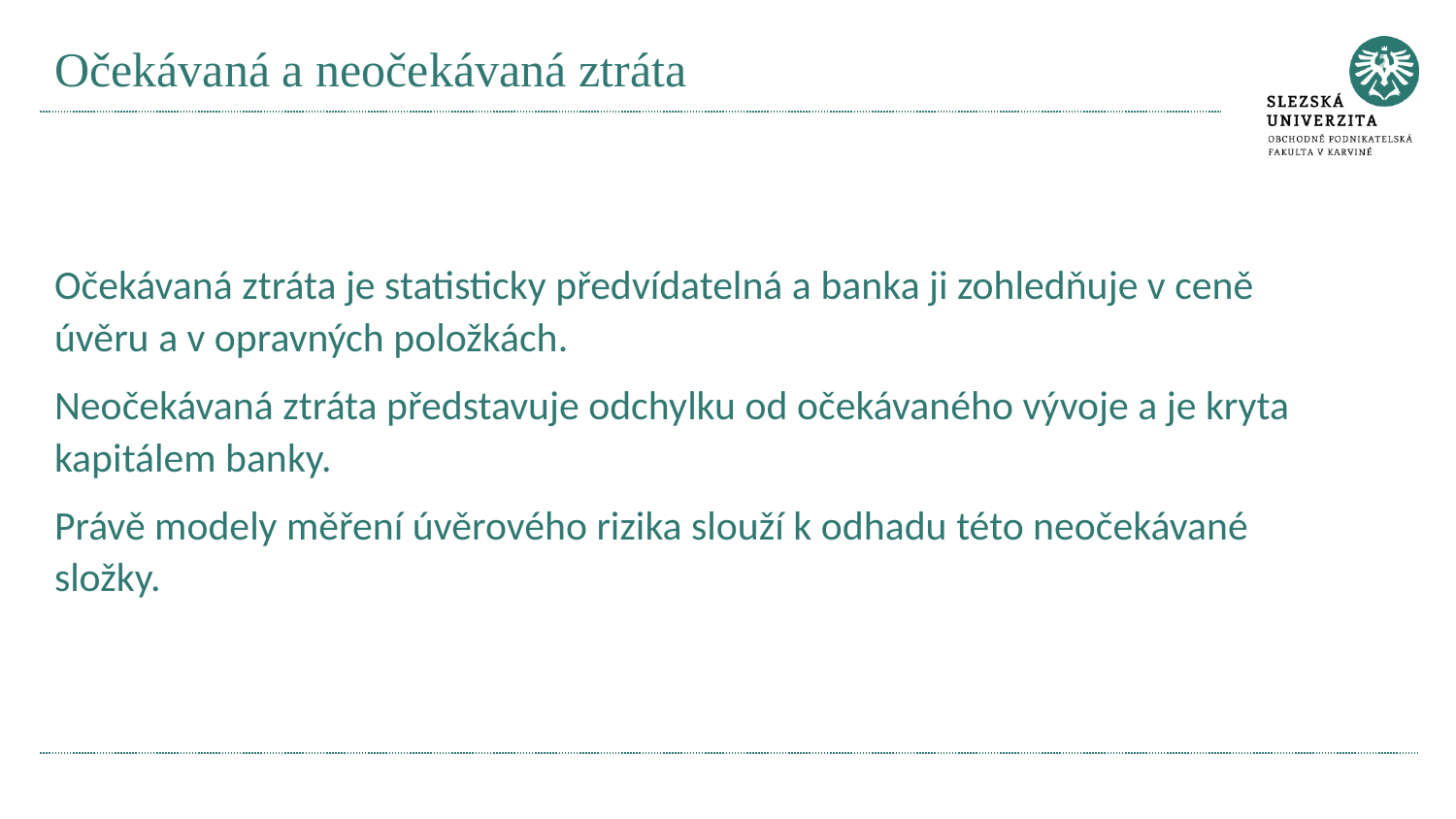

# Očekávaná a neočekávaná ztráta
Očekávaná ztráta je statisticky předvídatelná a banka ji zohledňuje v ceně úvěru a v opravných položkách.
Neočekávaná ztráta představuje odchylku od očekávaného vývoje a je kryta kapitálem banky.
Právě modely měření úvěrového rizika slouží k odhadu této neočekávané složky.